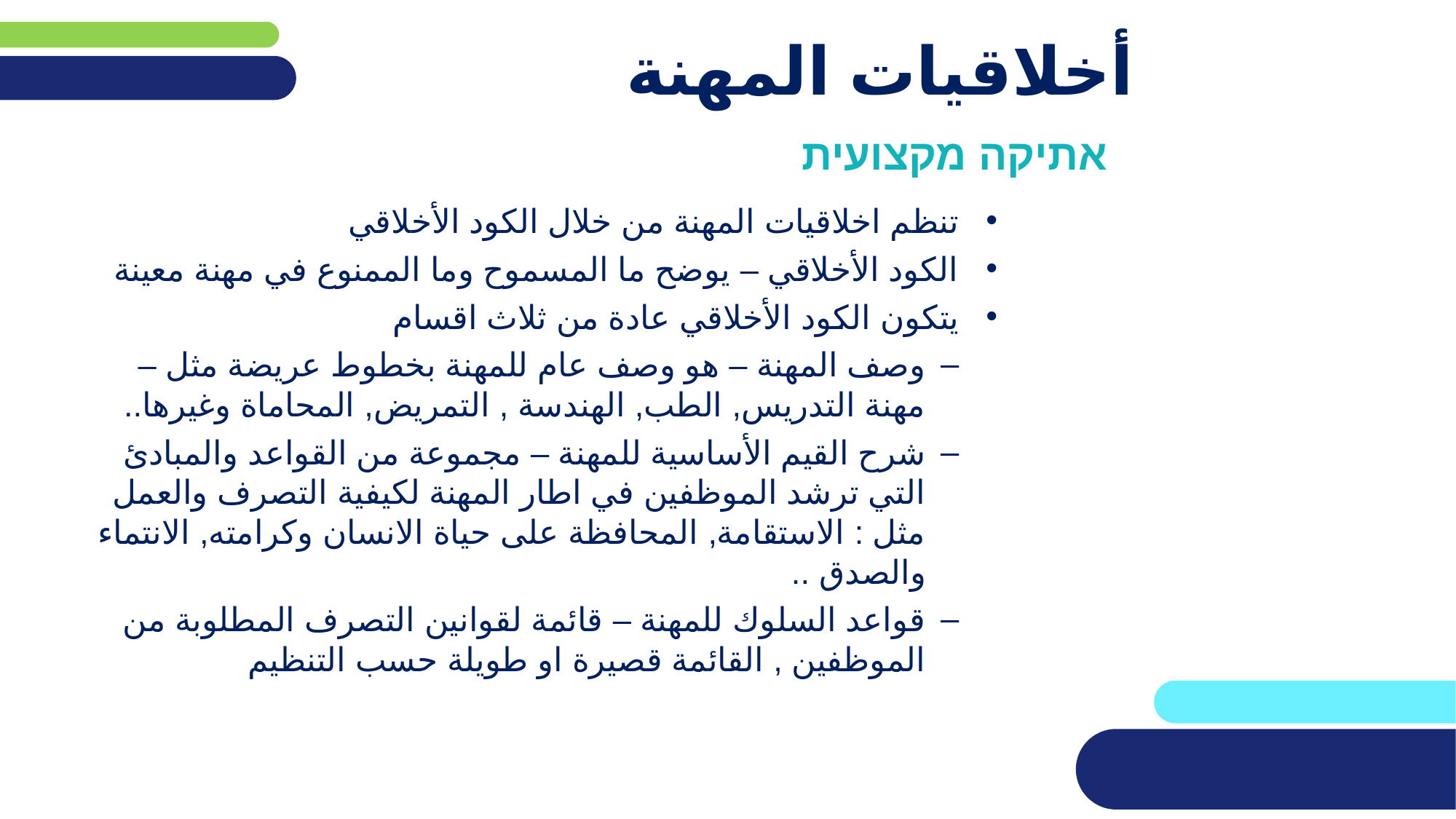

# أخلاقيات المهنة
אתיקה מקצועית
تنظم اخلاقيات المهنة من خلال الكود الأخلاقي
الكود الأخلاقي – يوضح ما المسموح وما الممنوع في مهنة معينة
يتكون الكود الأخلاقي عادة من ثلاث اقسام
وصف المهنة – هو وصف عام للمهنة بخطوط عريضة مثل – مهنة التدريس, الطب, الهندسة , التمريض, المحاماة وغيرها..
شرح القيم الأساسية للمهنة – مجموعة من القواعد والمبادئ التي ترشد الموظفين في اطار المهنة لكيفية التصرف والعمل مثل : الاستقامة, المحافظة على حياة الانسان وكرامته, الانتماء والصدق ..
قواعد السلوك للمهنة – قائمة لقوانين التصرف المطلوبة من الموظفين , القائمة قصيرة او طويلة حسب التنظيم